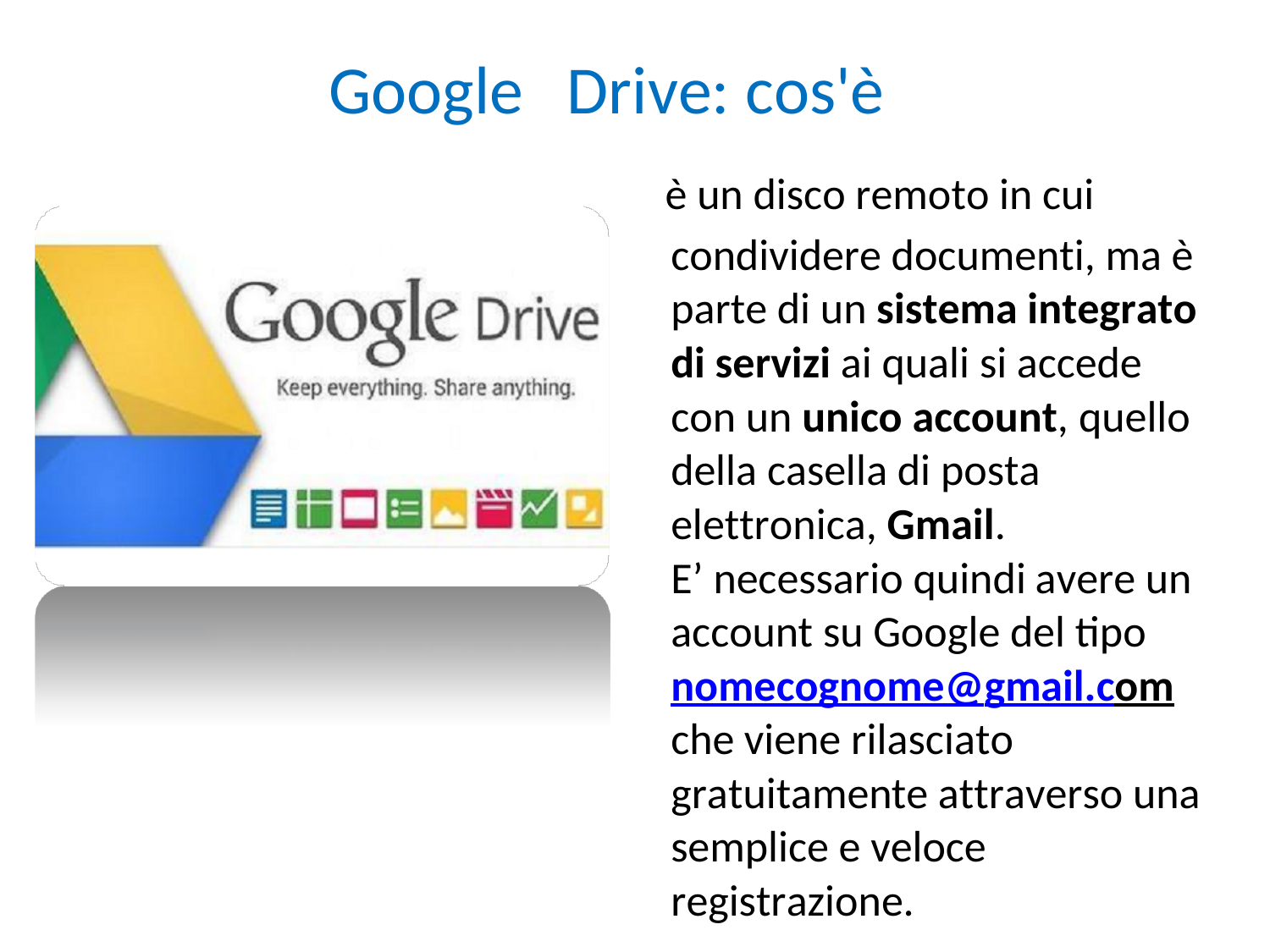

Google
Drive: cos'è
      è un disco remoto in cui
condividere documenti, ma è
parte di un sistema integrato
di servizi ai quali si accede
con un unico account, quello
della casella di posta
elettronica, Gmail.
E’ necessario quindi avere un
account su Google del tipo
nomecognome@gmail.com
che viene rilasciato
gratuitamente attraverso una
semplice e veloce
registrazione.